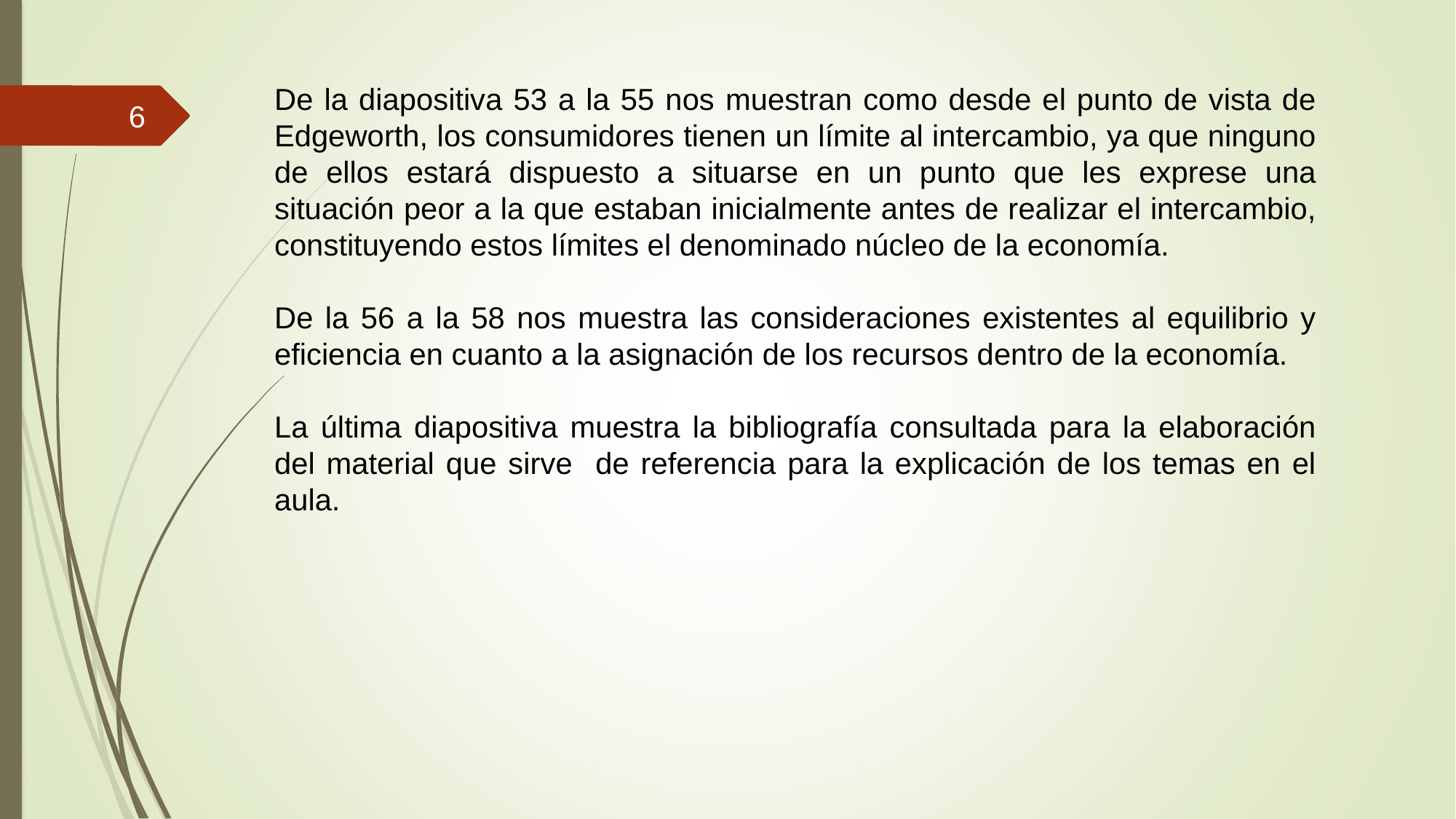

De la diapositiva 53 a la 55 nos muestran como desde el punto de vista de Edgeworth, los consumidores tienen un límite al intercambio, ya que ninguno de ellos estará dispuesto a situarse en un punto que les exprese una situación peor a la que estaban inicialmente antes de realizar el intercambio, constituyendo estos límites el denominado núcleo de la economía.

De la 56 a la 58 nos muestra las consideraciones existentes al equilibrio y eficiencia en cuanto a la asignación de los recursos dentro de la economía.

La última diapositiva muestra la bibliografía consultada para la elaboración del material que sirve  de referencia para la explicación de los temas en el aula.

6